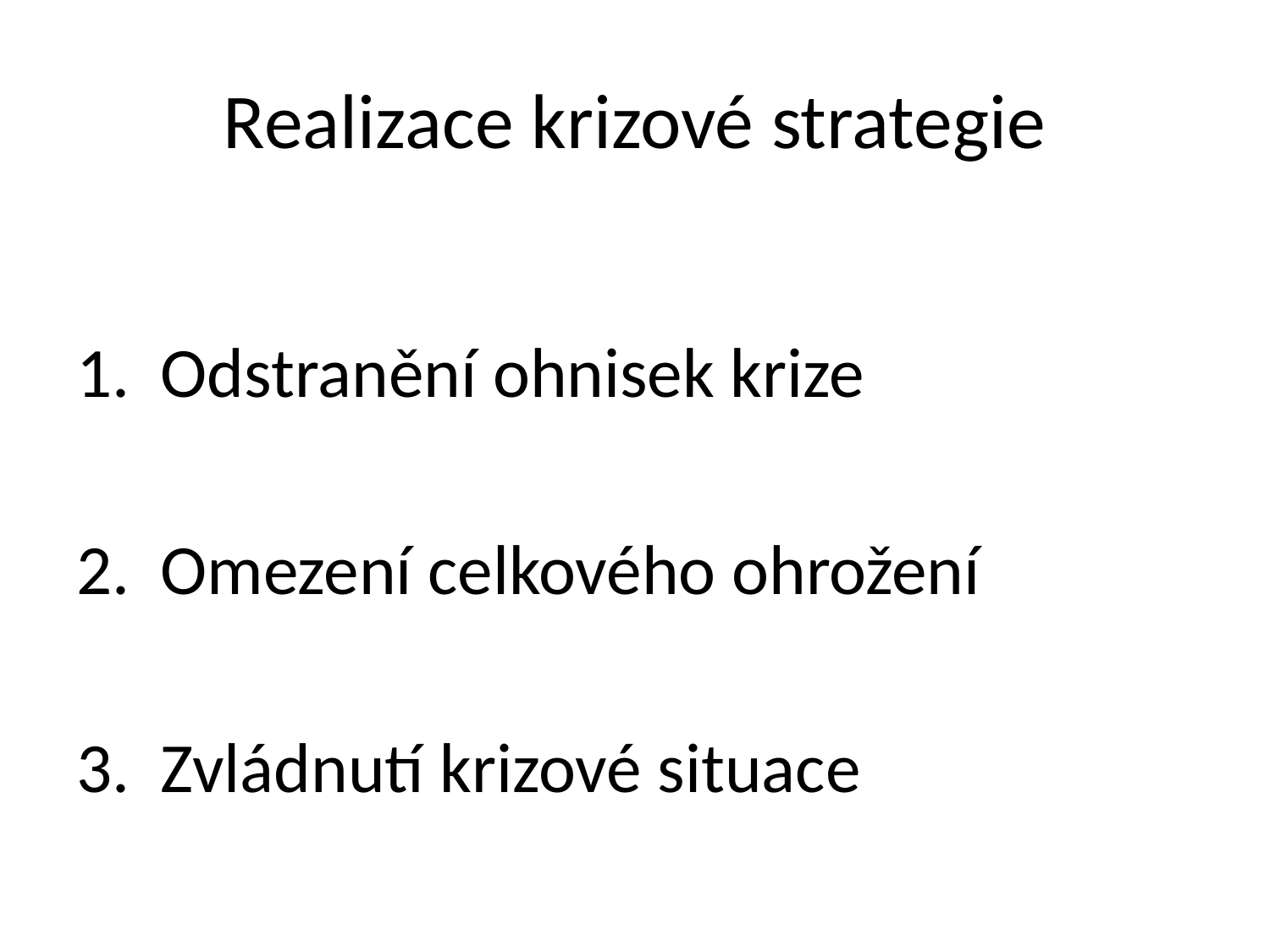

# Realizace krizové strategie

Odstranění ohnisek krize

Omezení celkového ohrožení

Zvládnutí krizové situace